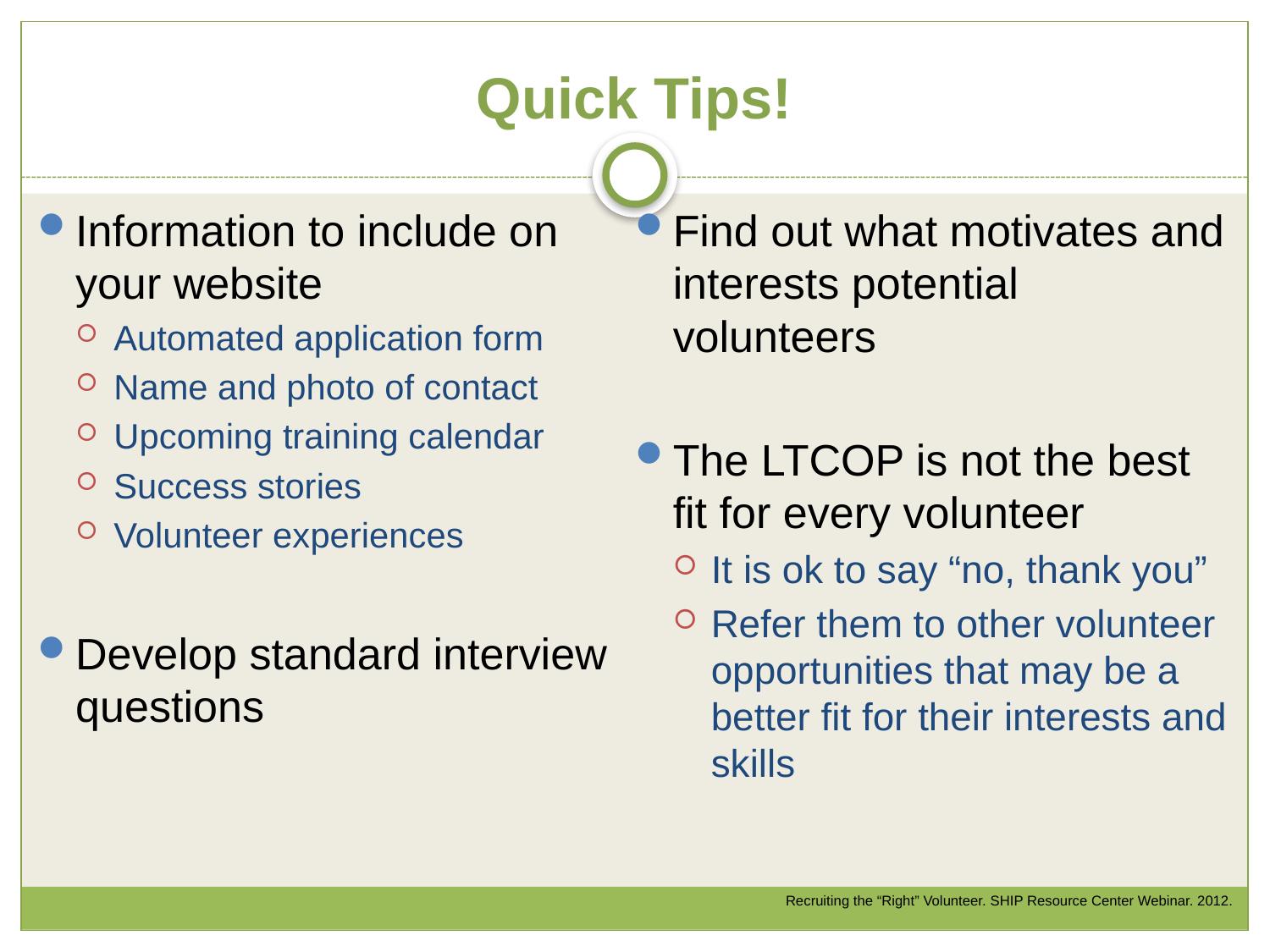

# Quick Tips!
Information to include on your website
Automated application form
Name and photo of contact
Upcoming training calendar
Success stories
Volunteer experiences

Develop standard interview questions

Find out what motivates and interests potential volunteers

The LTCOP is not the best fit for every volunteer
It is ok to say “no, thank you”
Refer them to other volunteer opportunities that may be a better fit for their interests and skills
Recruiting the “Right” Volunteer. SHIP Resource Center Webinar. 2012.